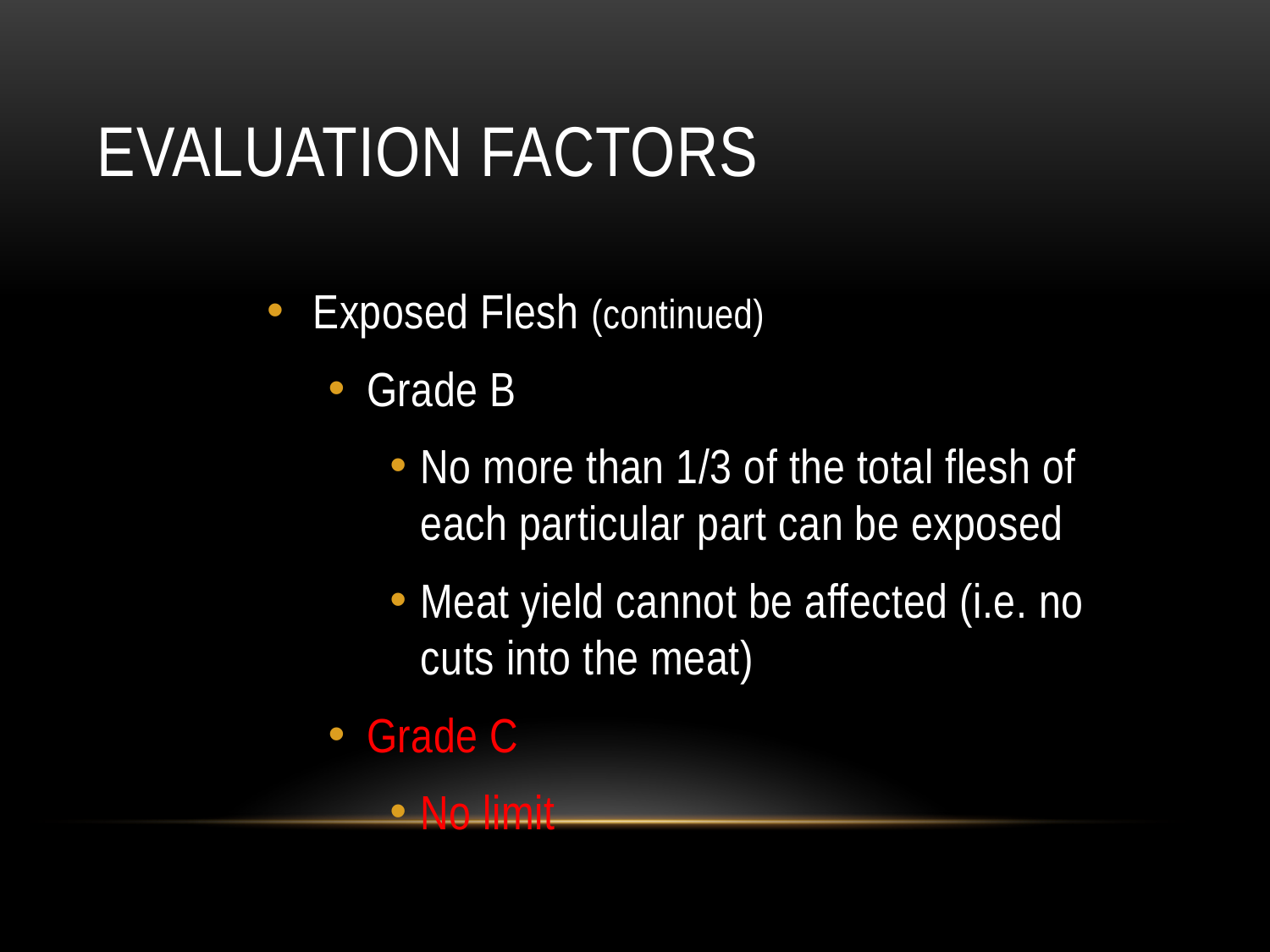

# Evaluation Factors
Exposed Flesh (continued)
Grade B
No more than 1/3 of the total flesh of each particular part can be exposed
Meat yield cannot be affected (i.e. no cuts into the meat)
Grade C
No limit